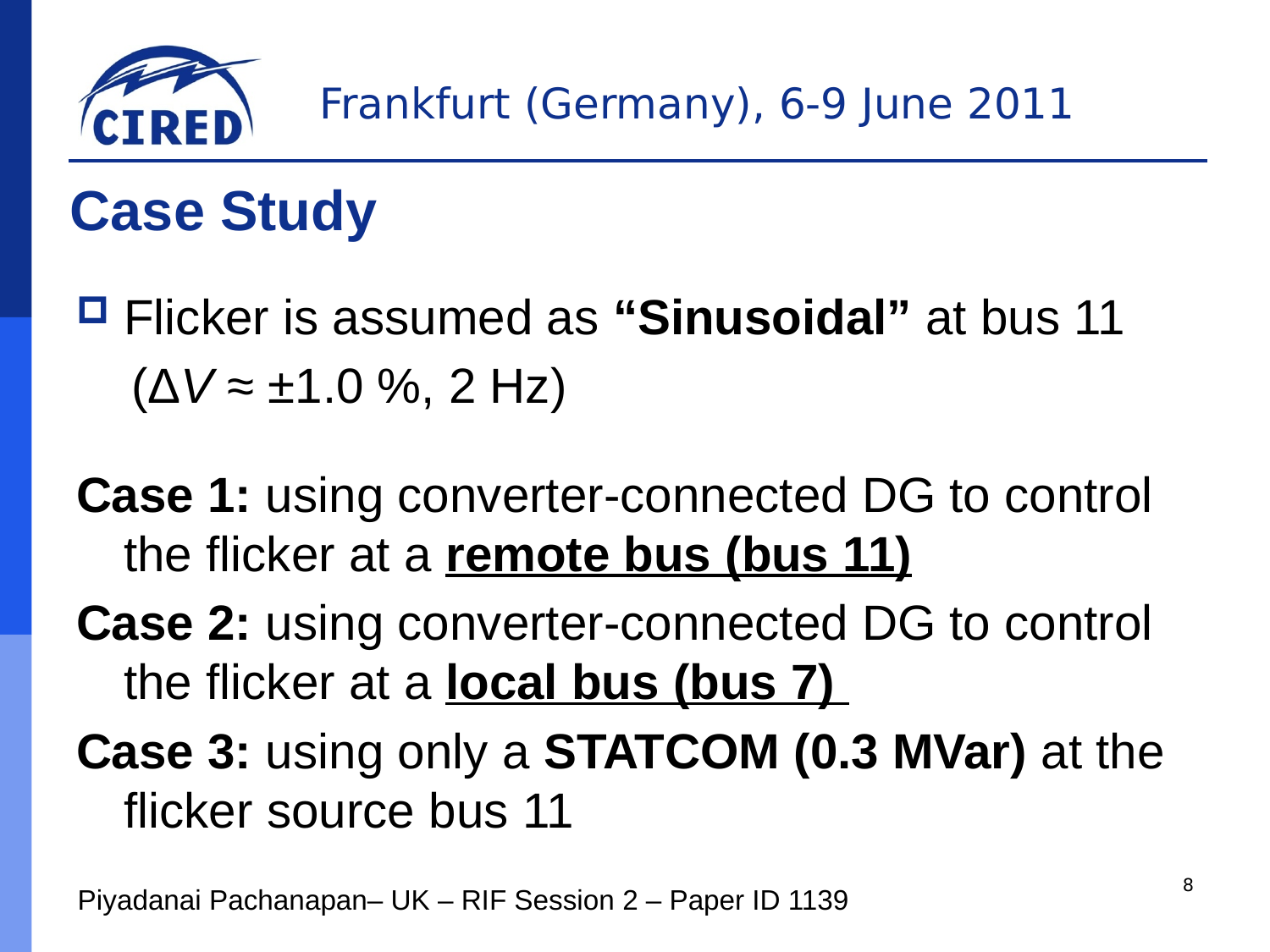

# Case Study
Flicker is assumed as “Sinusoidal” at bus 11
    (ΔV ≈ ±1.0 %, 2 Hz)

Case 1: using converter-connected DG to control the flicker at a remote bus (bus 11)
Case 2: using converter-connected DG to control the flicker at a local bus (bus 7)
Case 3: using only a STATCOM (0.3 MVar) at the flicker source bus 11

8
Piyadanai Pachanapan– UK – RIF Session 2 – Paper ID 1139